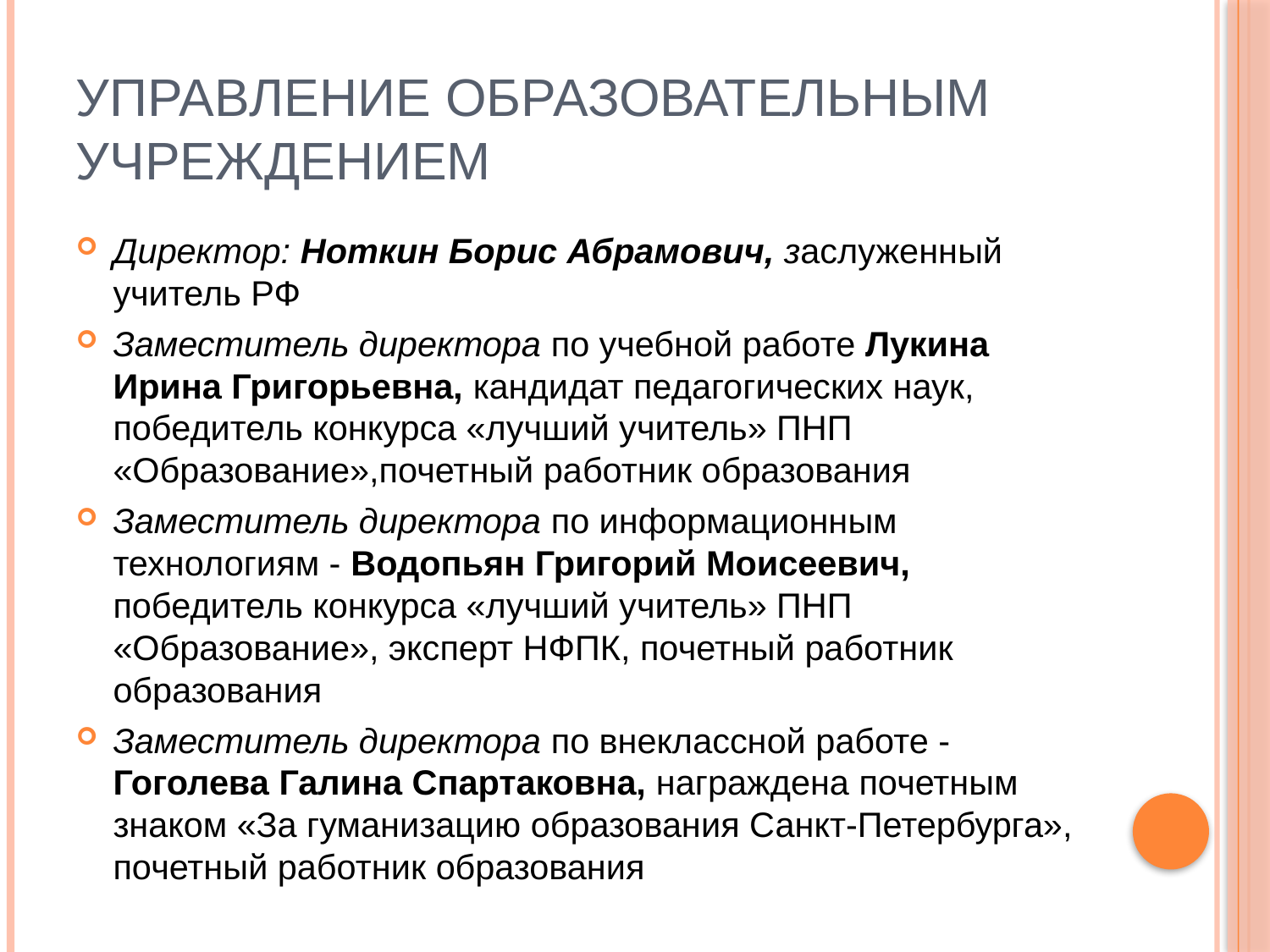

# УПРАВЛЕНИЕ ОБРАЗОВАТЕЛЬНЫМ УЧРЕЖДЕНИЕМ
Директор: Ноткин Борис Абрамович, заслуженный учитель РФ
Заместитель директора по учебной работе Лукина Ирина Григорьевна, кандидат педагогических наук, победитель конкурса «лучший учитель» ПНП «Образование»,почетный работник образования
Заместитель директора по информационным технологиям - Водопьян Григорий Моисеевич, победитель конкурса «лучший учитель» ПНП «Образование», эксперт НФПК, почетный работник образования
Заместитель директора по внеклассной работе - Гоголева Галина Спартаковна, награждена почетным знаком «За гуманизацию образования Санкт-Петербурга», почетный работник образования